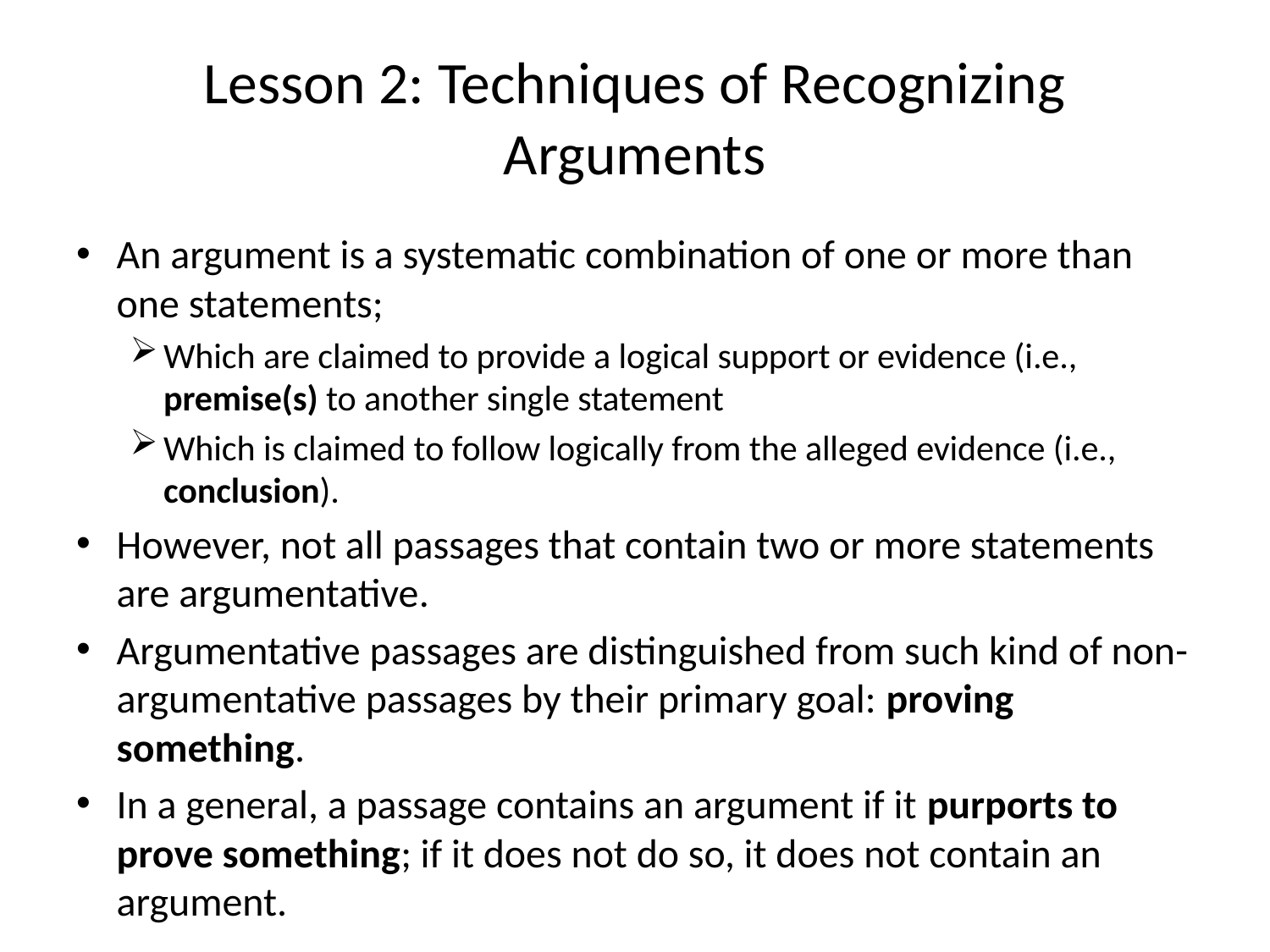

# Lesson 2: Techniques of Recognizing Arguments
An argument is a systematic combination of one or more than one statements;
Which are claimed to provide a logical support or evidence (i.e., premise(s) to another single statement
Which is claimed to follow logically from the alleged evidence (i.e., conclusion).
However, not all passages that contain two or more statements are argumentative.
Argumentative passages are distinguished from such kind of non-argumentative passages by their primary goal: proving something.
In a general, a passage contains an argument if it purports to prove something; if it does not do so, it does not contain an argument.